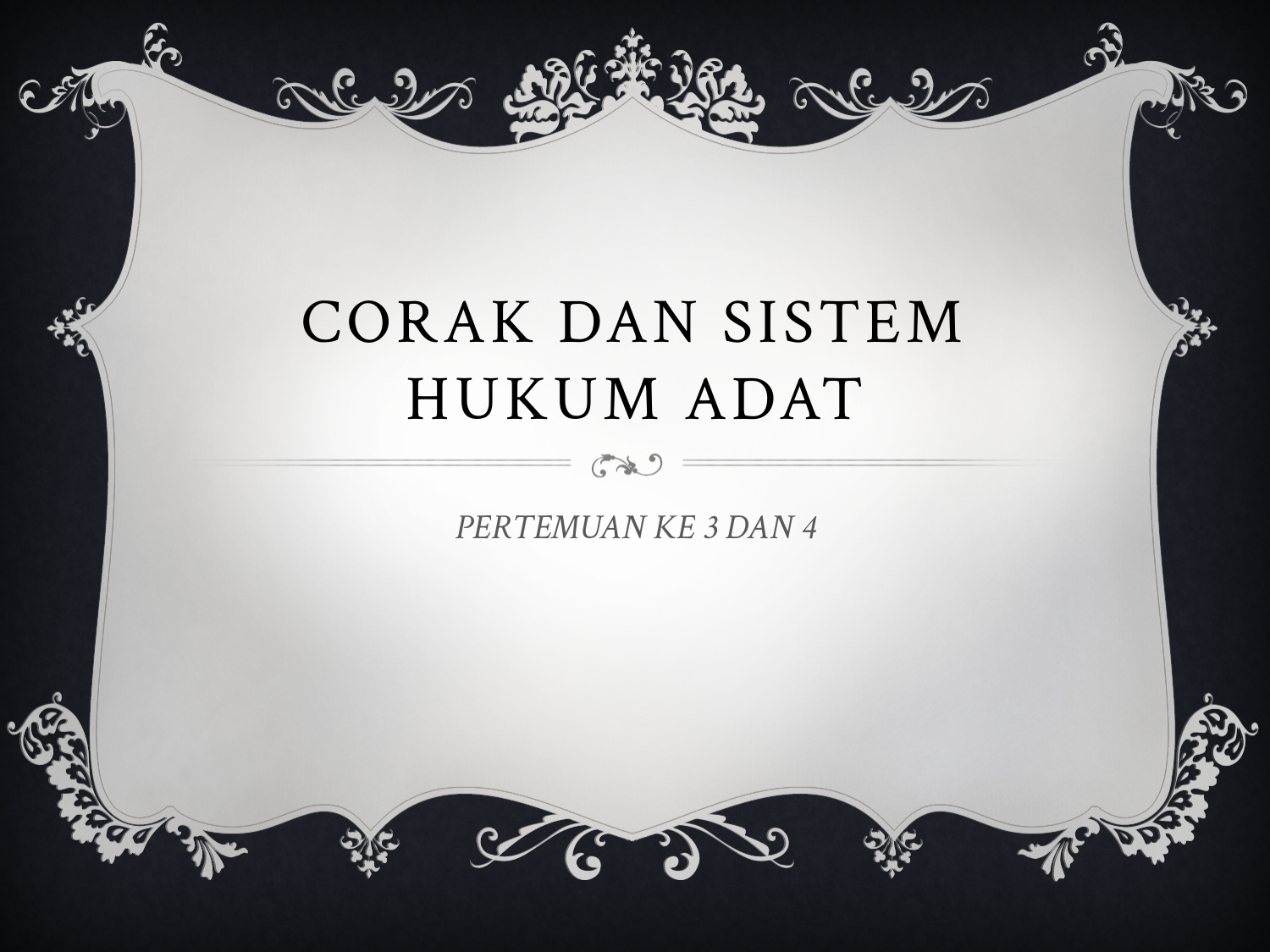

# CORAK DAN SISTEM HUKUM ADAT
PERTEMUAN KE 3 DAN 4